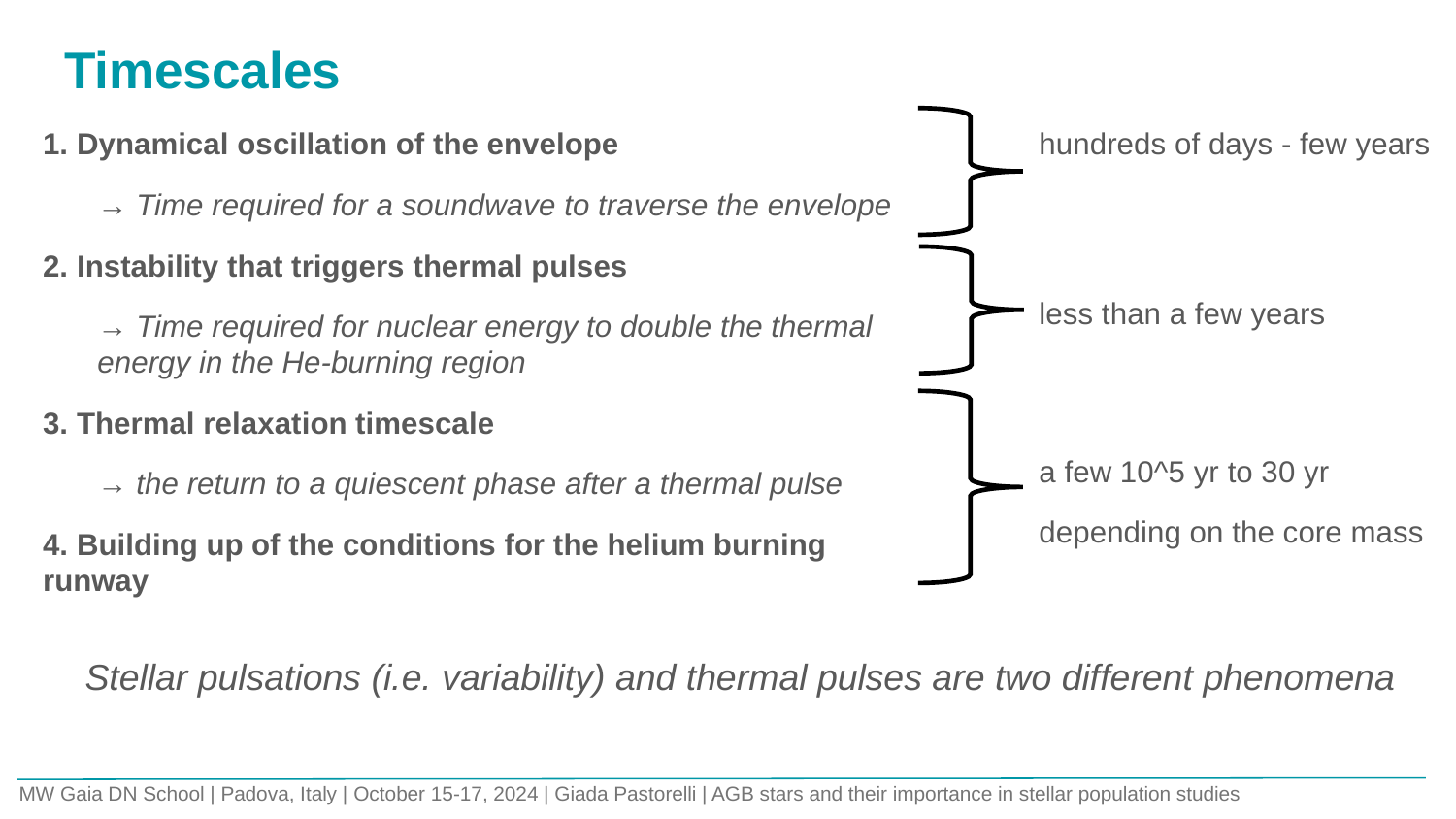

# Timescales

 Dynamical oscillation of the envelope
→ Time required for a soundwave to traverse the envelope
 Instability that triggers thermal pulses
→ Time required for nuclear energy to double the thermal energy in the He-burning region
 Thermal relaxation timescale
→ the return to a quiescent phase after a thermal pulse
 Building up of the conditions for the helium burning runway
hundreds of days - few years
less than a few years

a few 10^5 yr to 30 yr
depending on the core mass

Stellar pulsations (i.e. variability) and thermal pulses are two different phenomena